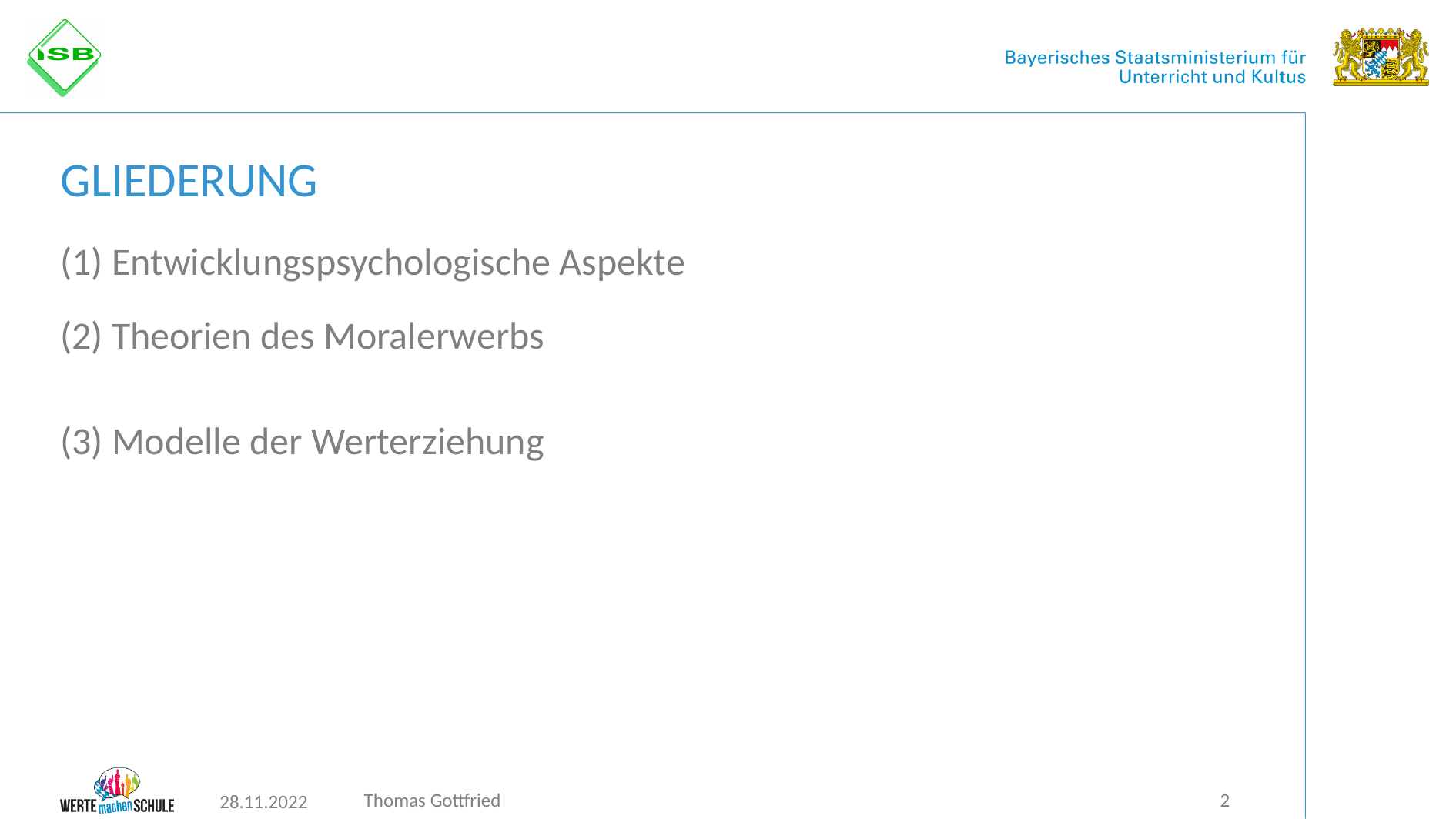

# GLIEDERUNG
(1) Entwicklungspsychologische Aspekte

(2) Theorien des Moralerwerbs

(3) Modelle der Werterziehung
Thomas Gottfried
2
28.11.2022